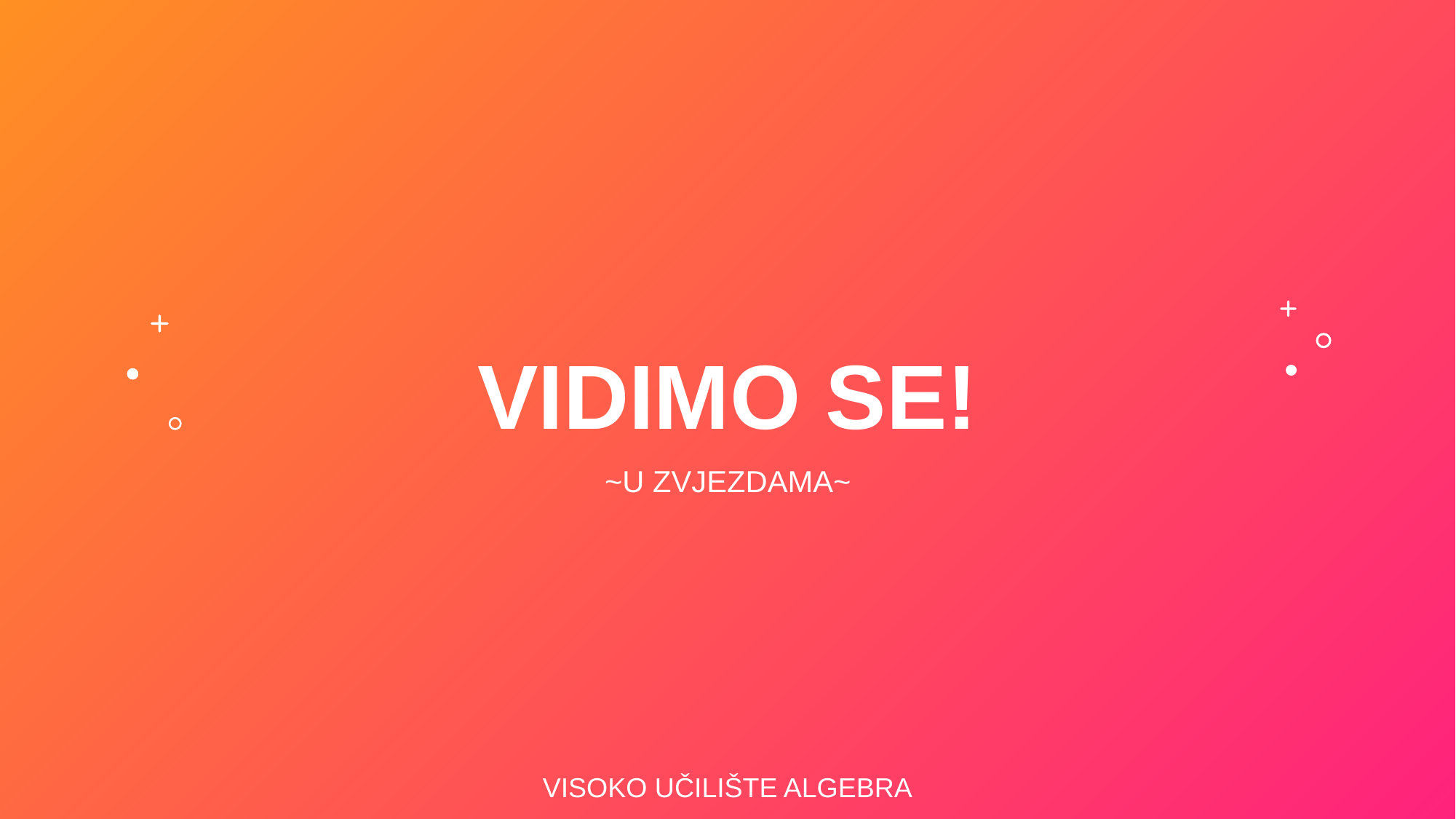

# VIDIMO SE!
~U ZVJEZDAMA~
VISOKO UČILIŠTE ALGEBRA